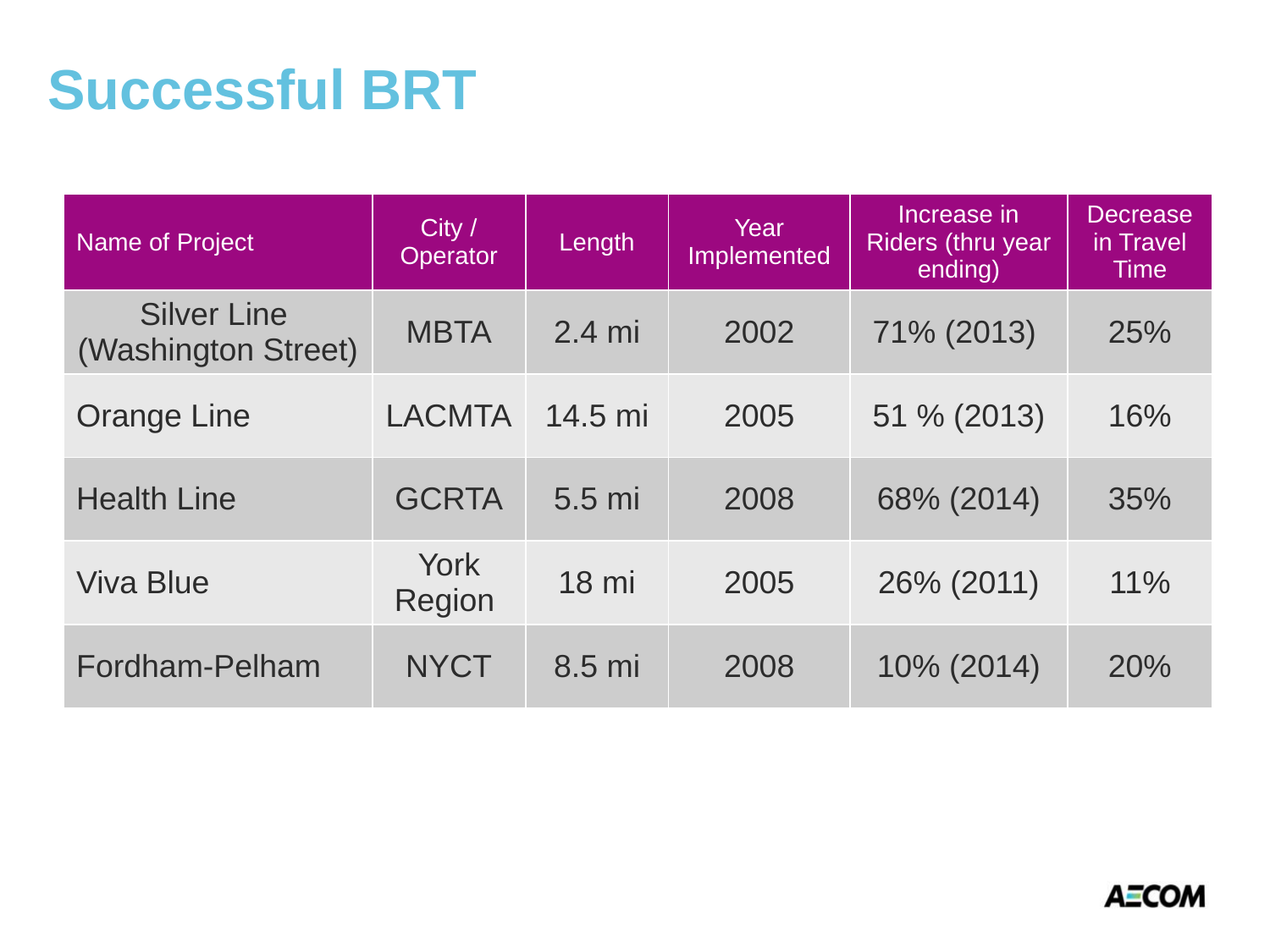

Successful BRT
| Name of Project | City / Operator | Length | Year Implemented | Increase in Riders (thru year ending) | Decrease in Travel Time |
| --- | --- | --- | --- | --- | --- |
| Silver Line (Washington Street) | MBTA | 2.4 mi | 2002 | 71% (2013) | 25% |
| Orange Line | LACMTA | 14.5 mi | 2005 | 51 % (2013) | 16% |
| Health Line | GCRTA | 5.5 mi | 2008 | 68% (2014) | 35% |
| Viva Blue | York Region | 18 mi | 2005 | 26% (2011) | 11% |
| Fordham-Pelham | NYCT | 8.5 mi | 2008 | 10% (2014) | 20% |